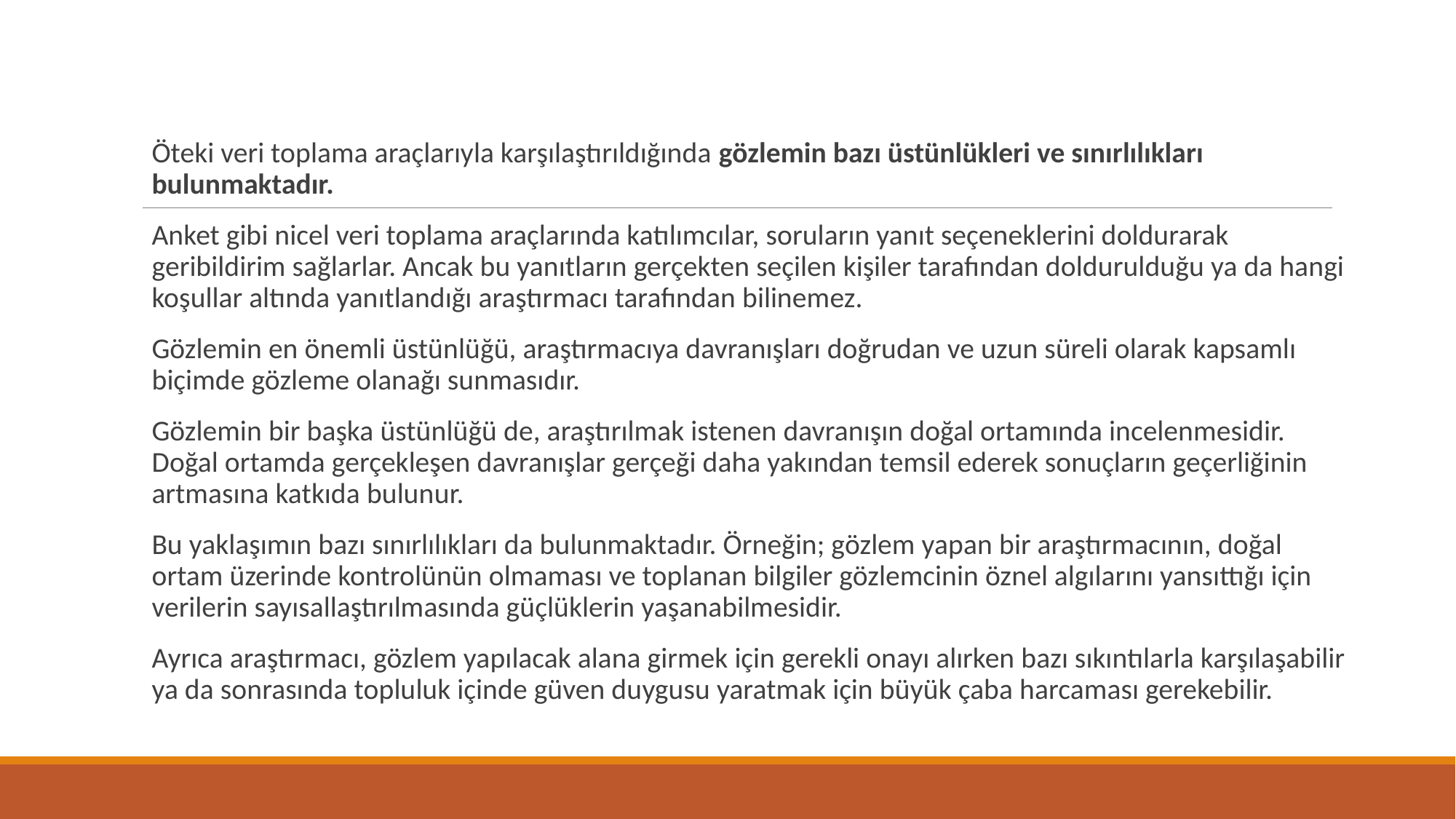

Öteki veri toplama araçlarıyla karşılaştırıldığında gözlemin bazı üstünlükleri ve sınırlılıkları bulunmaktadır.
Anket gibi nicel veri toplama araçlarında katılımcılar, soruların yanıt seçeneklerini doldurarak geribildirim sağlarlar. Ancak bu yanıtların gerçekten seçilen kişiler tarafından doldurulduğu ya da hangi koşullar altında yanıtlandığı araştırmacı tarafından bilinemez.
Gözlemin en önemli üstünlüğü, araştırmacıya davranışları doğrudan ve uzun süreli olarak kapsamlı biçimde gözleme olanağı sunmasıdır.
Gözlemin bir başka üstünlüğü de, araştırılmak istenen davranışın doğal ortamında incelenmesidir. Doğal ortamda gerçekleşen davranışlar gerçeği daha yakından temsil ederek sonuçların geçerliğinin artmasına katkıda bulunur.
Bu yaklaşımın bazı sınırlılıkları da bulunmaktadır. Örneğin; gözlem yapan bir araştırmacının, doğal ortam üzerinde kontrolünün olmaması ve toplanan bilgiler gözlemcinin öznel algılarını yansıttığı için verilerin sayısallaştırılmasında güçlüklerin yaşanabilmesidir.
Ayrıca araştırmacı, gözlem yapılacak alana girmek için gerekli onayı alırken bazı sıkıntılarla karşılaşabilir ya da sonrasında topluluk içinde güven duygusu yaratmak için büyük çaba harcaması gerekebilir.